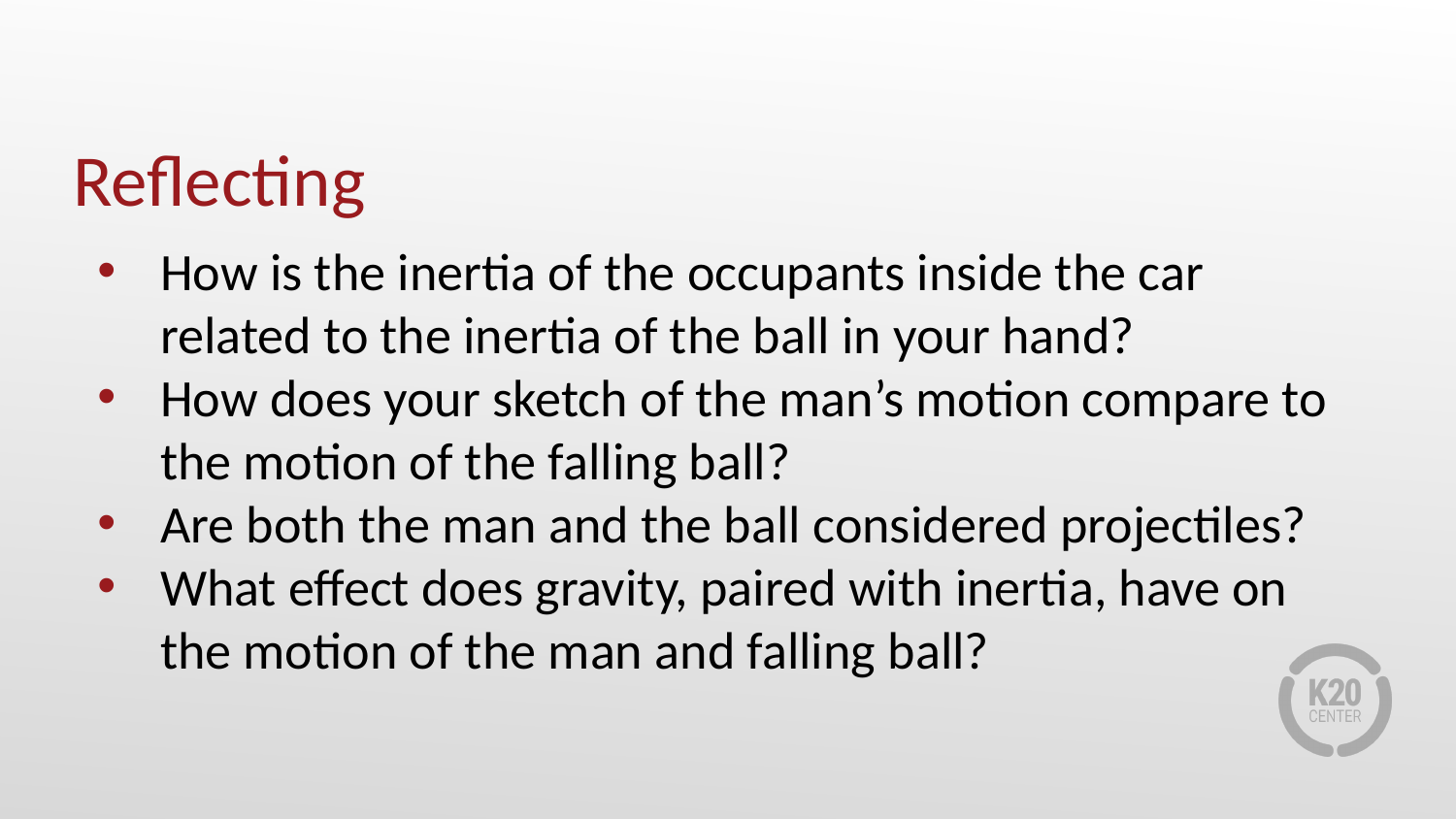

# Reflecting
How is the inertia of the occupants inside the car related to the inertia of the ball in your hand?
How does your sketch of the man’s motion compare to the motion of the falling ball?
Are both the man and the ball considered projectiles?
What effect does gravity, paired with inertia, have on the motion of the man and falling ball?